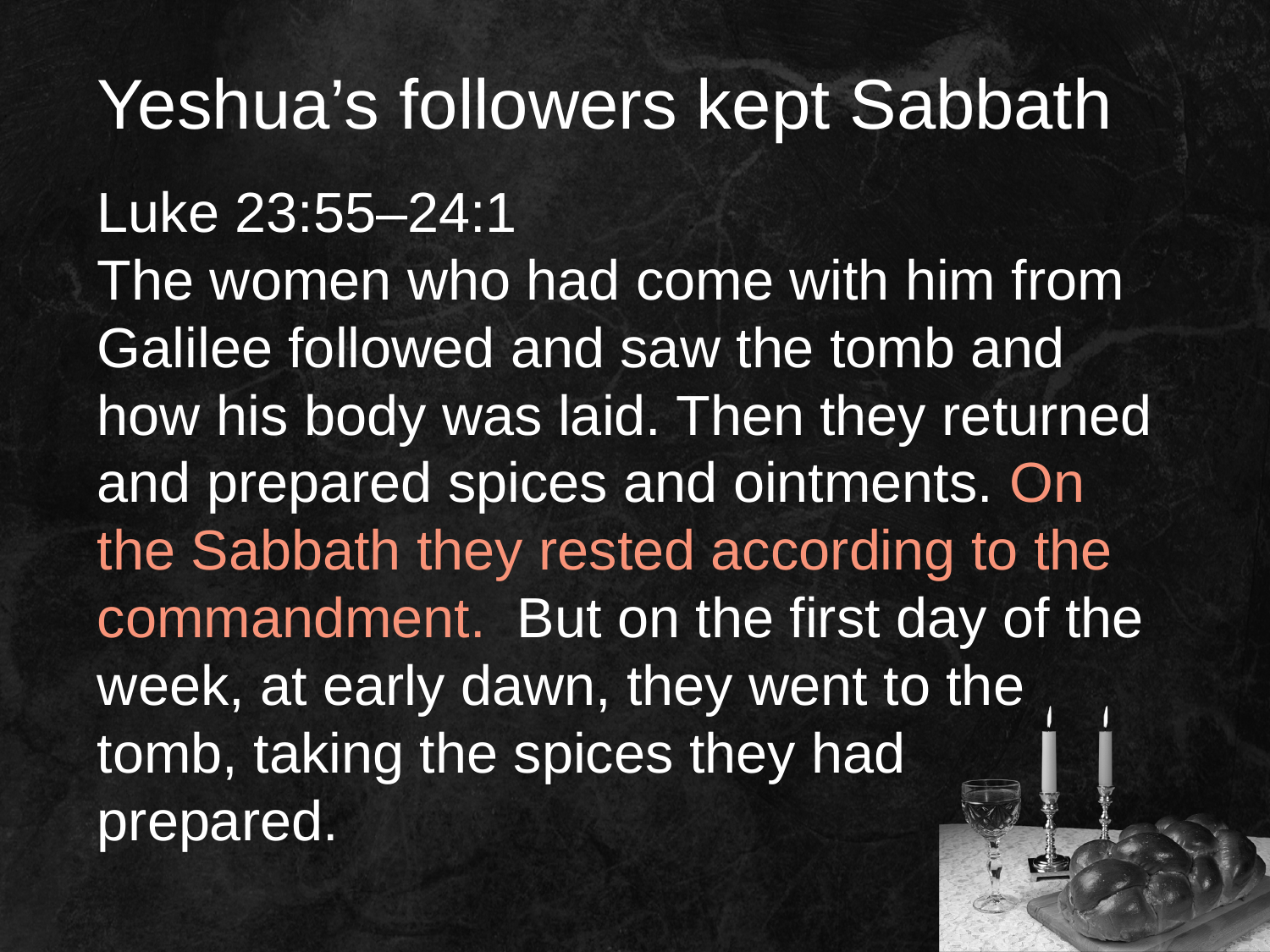

# Yeshua’s followers kept Sabbath
Luke 23:55–24:1
The women who had come with him from Galilee followed and saw the tomb and how his body was laid. Then they returned and prepared spices and ointments. On the Sabbath they rested according to the commandment.  But on the first day of the week, at early dawn, they went to the tomb, taking the spices they had
prepared.